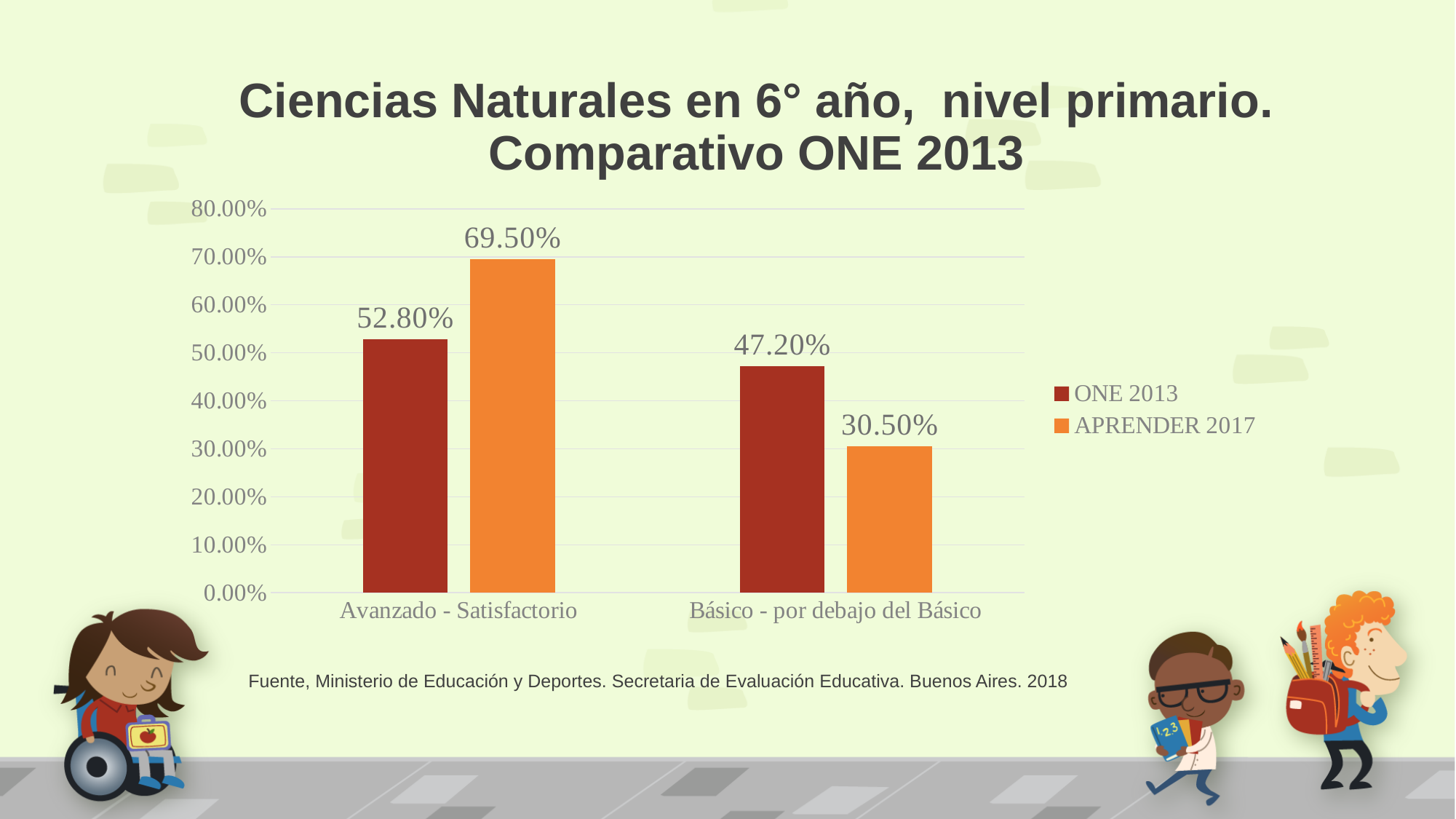

# Ciencias Naturales en 6° año,  nivel primario. Comparativo ONE 2013

### Chart

| Category | ONE 2013 | APRENDER 2017 |
|---|---|---|
| Avanzado - Satisfactorio | 0.528 | 0.695 |
| Básico - por debajo del Básico | 0.472 | 0.305 |
Fuente, Ministerio de Educación y Deportes. Secretaria de Evaluación Educativa. Buenos Aires. 2018